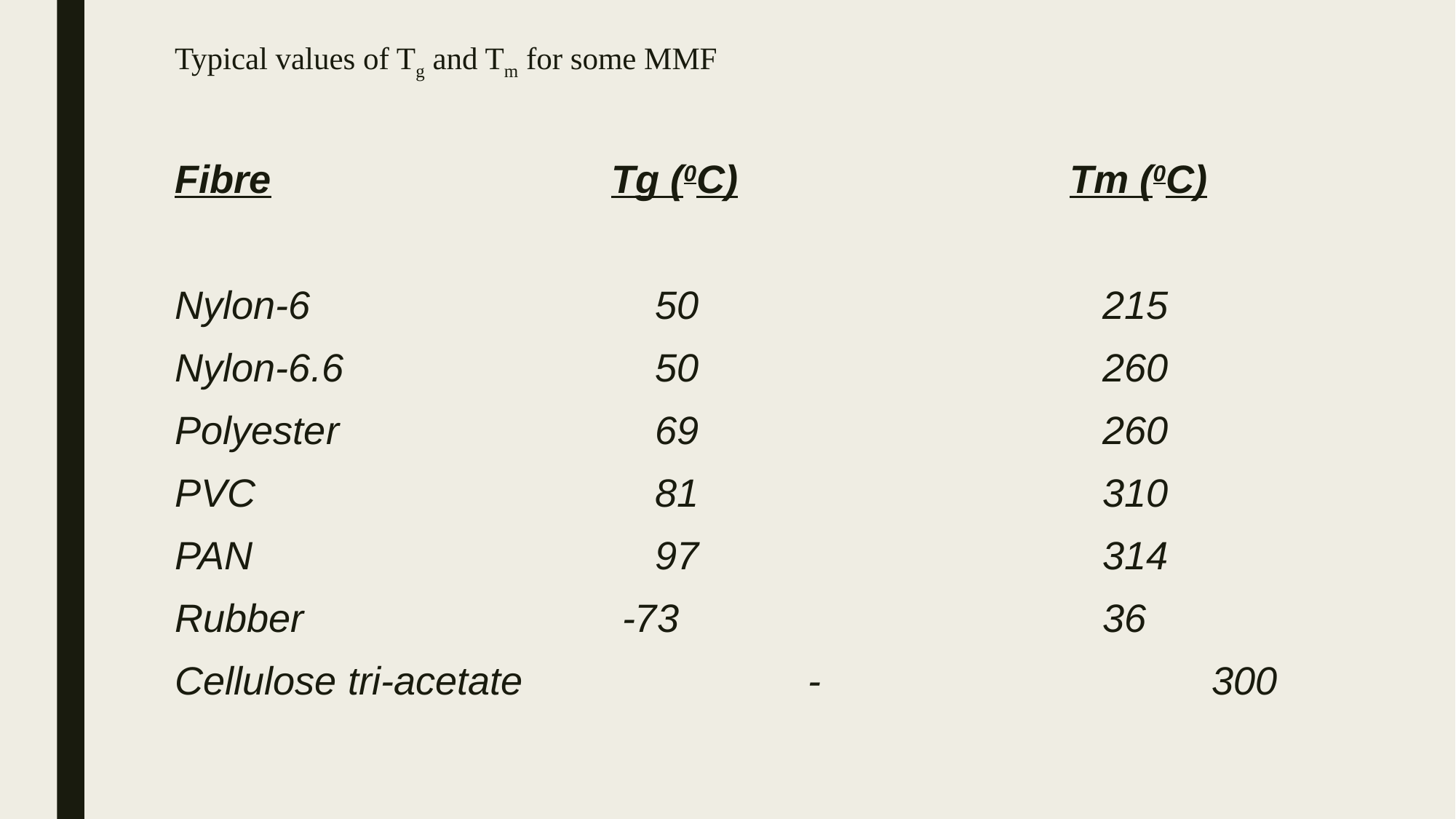

# Typical values of Tg and Tm for some MMF
Fibre				Tg (0C) 			  Tm (0C)

Nylon-6			    50				     215
Nylon-6.6			    50				     260
Polyester			    69				     260
PVC				    81				     310
PAN				    97				     314
Rubber			 -73				     36
Cellulose tri-acetate	                  -    			     300